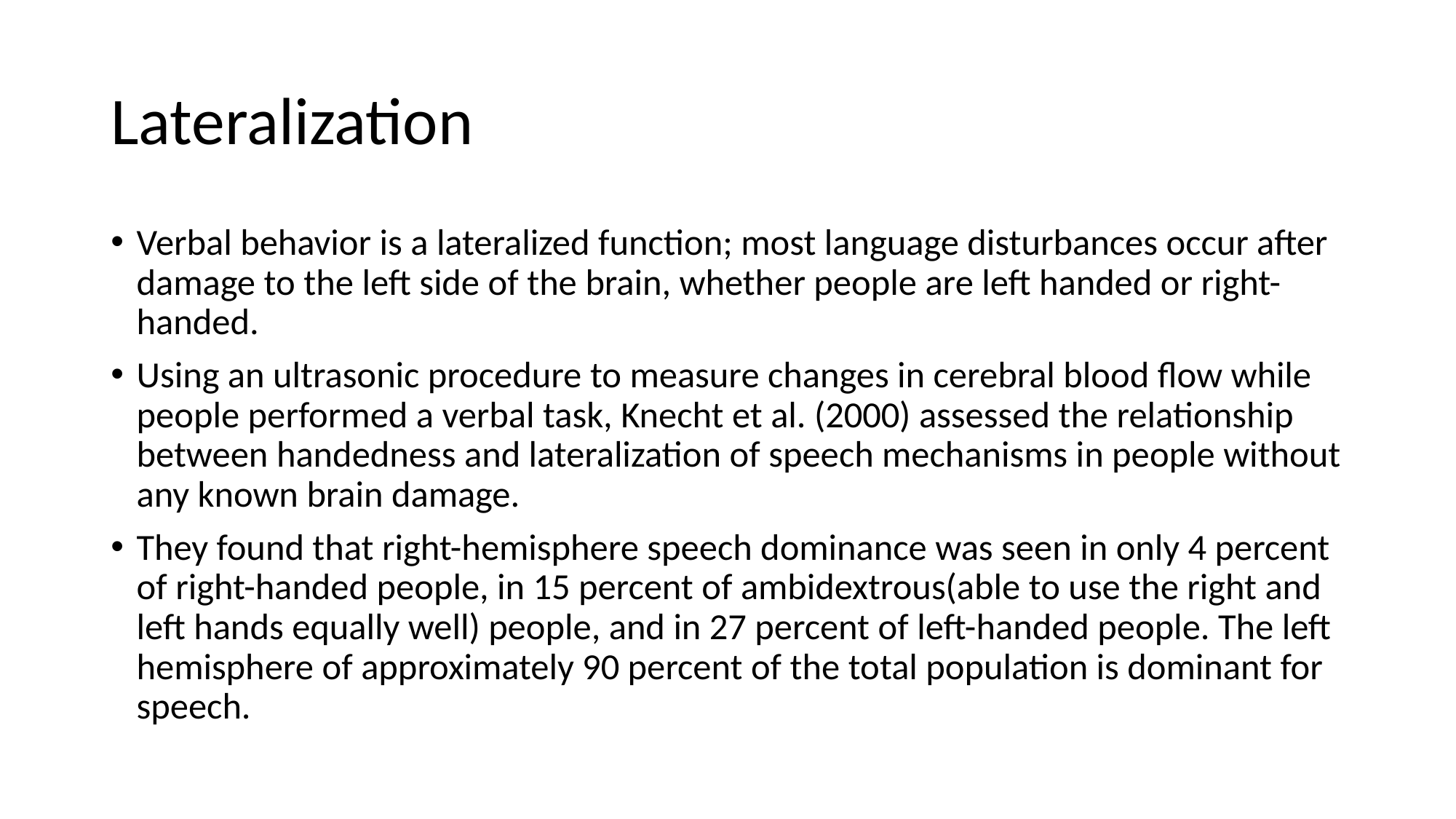

# Lateralization
Verbal behavior is a lateralized function; most language disturbances occur after damage to the left side of the brain, whether people are left handed or right-handed.
Using an ultrasonic procedure to measure changes in cerebral blood flow while people performed a verbal task, Knecht et al. (2000) assessed the relationship between handedness and lateralization of speech mechanisms in people without any known brain damage.
They found that right-hemisphere speech dominance was seen in only 4 percent of right-handed people, in 15 percent of ambidextrous(able to use the right and left hands equally well) people, and in 27 percent of left-handed people. The left hemisphere of approximately 90 percent of the total population is dominant for speech.